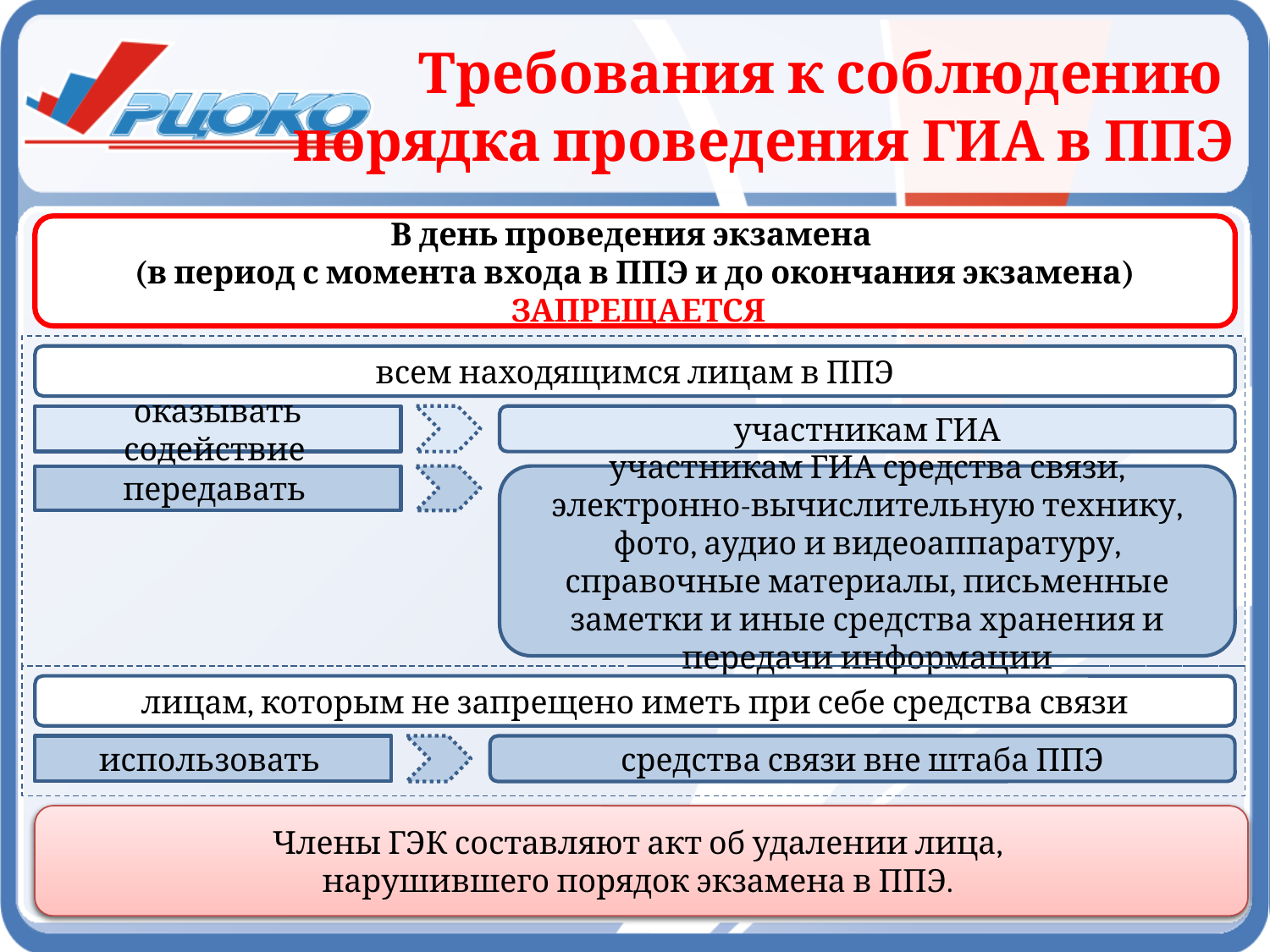

Требования к соблюдению
порядка проведения ГИА в ППЭ
В день проведения экзамена
(в период с момента входа в ППЭ и до окончания экзамена)
 ЗАПРЕЩАЕТСЯ

всем находящимся лицам в ППЭ
оказывать содействие

участникам ГИА
передавать

участникам ГИА средства связи, электронно-вычислительную технику, фото, аудио и видеоаппаратуру, справочные материалы, письменные заметки и иные средства хранения и передачи информации

лицам, которым не запрещено иметь при себе средства связи
использовать

средства связи вне штаба ППЭ
Члены ГЭК составляют акт об удалении лица,
нарушившего порядок экзамена в ППЭ.
Лица, допустившие нарушение указанных требований или иное нарушение порядка проведения экзамена, удаляются из ППЭ.